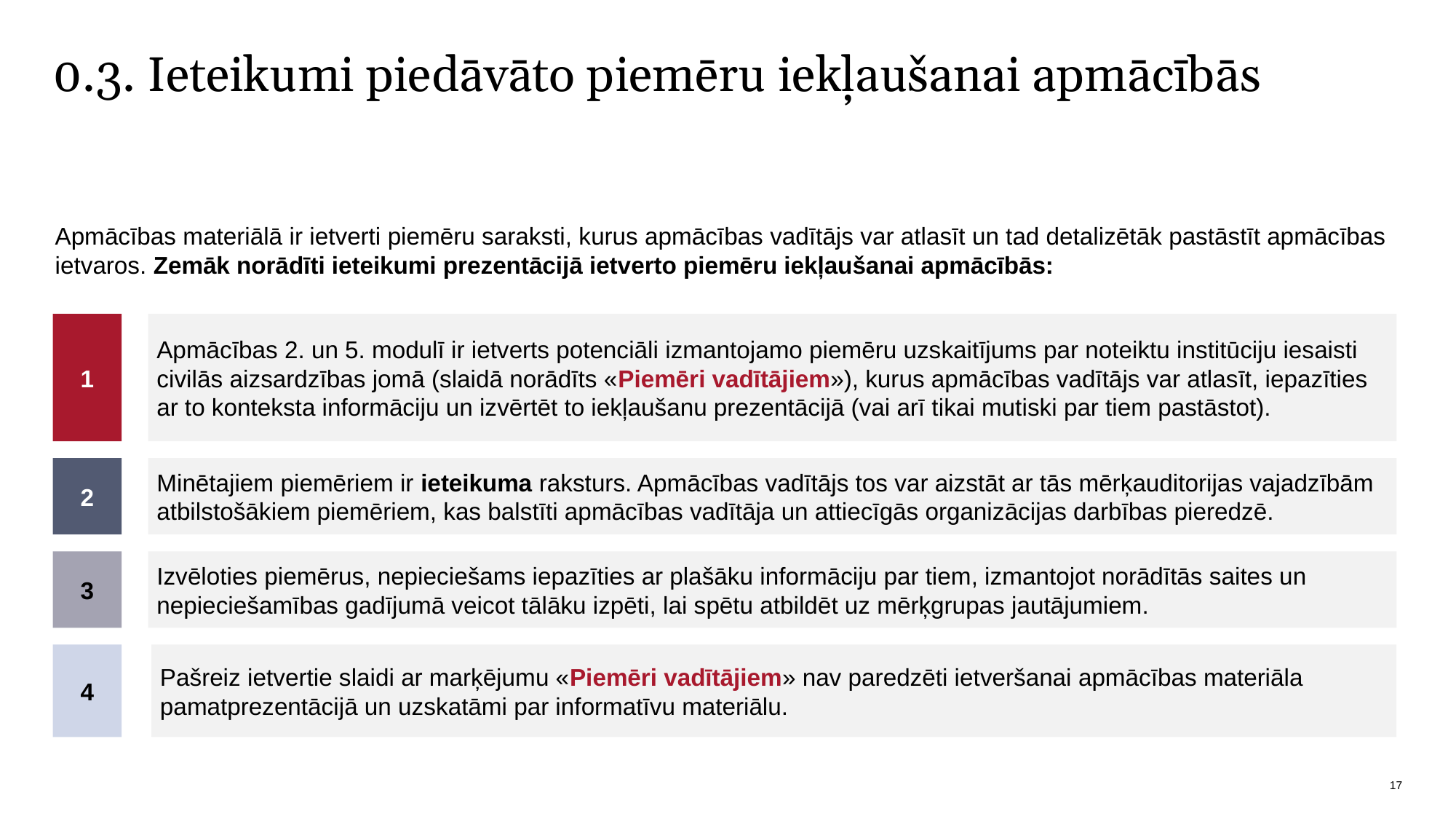

# 0.3. Ieteikumi piedāvāto piemēru iekļaušanai apmācībās
Apmācības materiālā ir ietverti piemēru saraksti, kurus apmācības vadītājs var atlasīt un tad detalizētāk pastāstīt apmācības ietvaros. Zemāk norādīti ieteikumi prezentācijā ietverto piemēru iekļaušanai apmācībās:
1
Apmācības 2. un 5. modulī ir ietverts potenciāli izmantojamo piemēru uzskaitījums par noteiktu institūciju iesaisti civilās aizsardzības jomā (slaidā norādīts «Piemēri vadītājiem»), kurus apmācības vadītājs var atlasīt, iepazīties ar to konteksta informāciju un izvērtēt to iekļaušanu prezentācijā (vai arī tikai mutiski par tiem pastāstot).
2
Minētajiem piemēriem ir ieteikuma raksturs. Apmācības vadītājs tos var aizstāt ar tās mērķauditorijas vajadzībām atbilstošākiem piemēriem, kas balstīti apmācības vadītāja un attiecīgās organizācijas darbības pieredzē.
3
Izvēloties piemērus, nepieciešams iepazīties ar plašāku informāciju par tiem, izmantojot norādītās saites un nepieciešamības gadījumā veicot tālāku izpēti, lai spētu atbildēt uz mērķgrupas jautājumiem.
4
Pašreiz ietvertie slaidi ar marķējumu «Piemēri vadītājiem» nav paredzēti ietveršanai apmācības materiāla pamatprezentācijā un uzskatāmi par informatīvu materiālu.
17